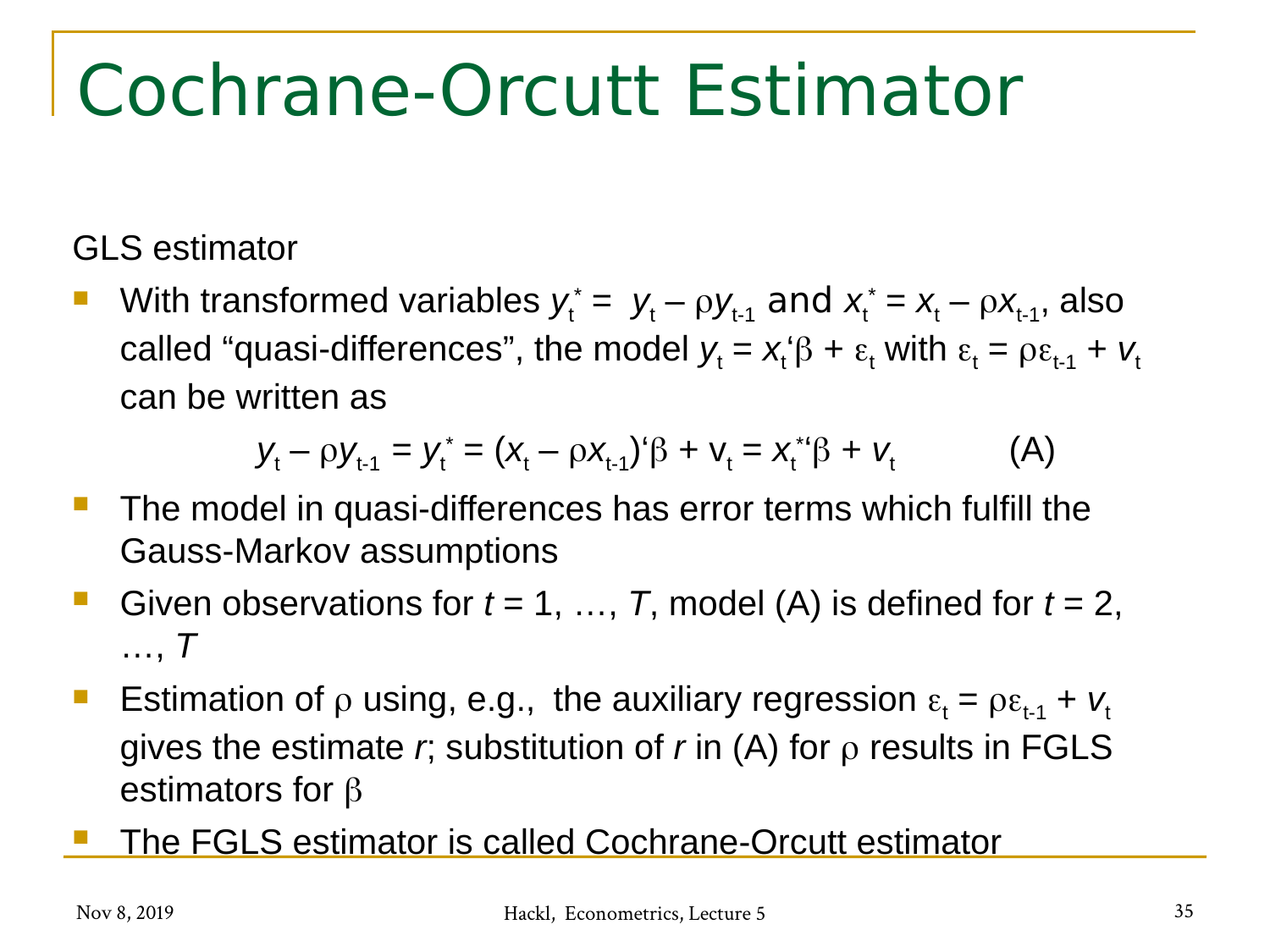

# Cochrane-Orcutt Estimator
GLS estimator
With transformed variables yt* =  yt – ρyt-1 and xt* = xt – ρxt-1, also called “quasi-differences”, the model yt = xt‘β + εt with εt = ρεt-1 + vt can be written as
		 yt – ρyt-1 = yt* = (xt – ρxt-1)‘β + vt = xt*‘β + vt	(A)
The model in quasi-differences has error terms which fulfill the Gauss-Markov assumptions
Given observations for t = 1, …, T, model (A) is defined for t = 2, …, T
Estimation of ρ using, e.g., the auxiliary regression εt = ρεt-1 + vt gives the estimate r; substitution of r in (A) for ρ results in FGLS estimators for β
The FGLS estimator is called Cochrane-Orcutt estimator

Nov 8, 2019
35
Hackl,  Econometrics, Lecture 5